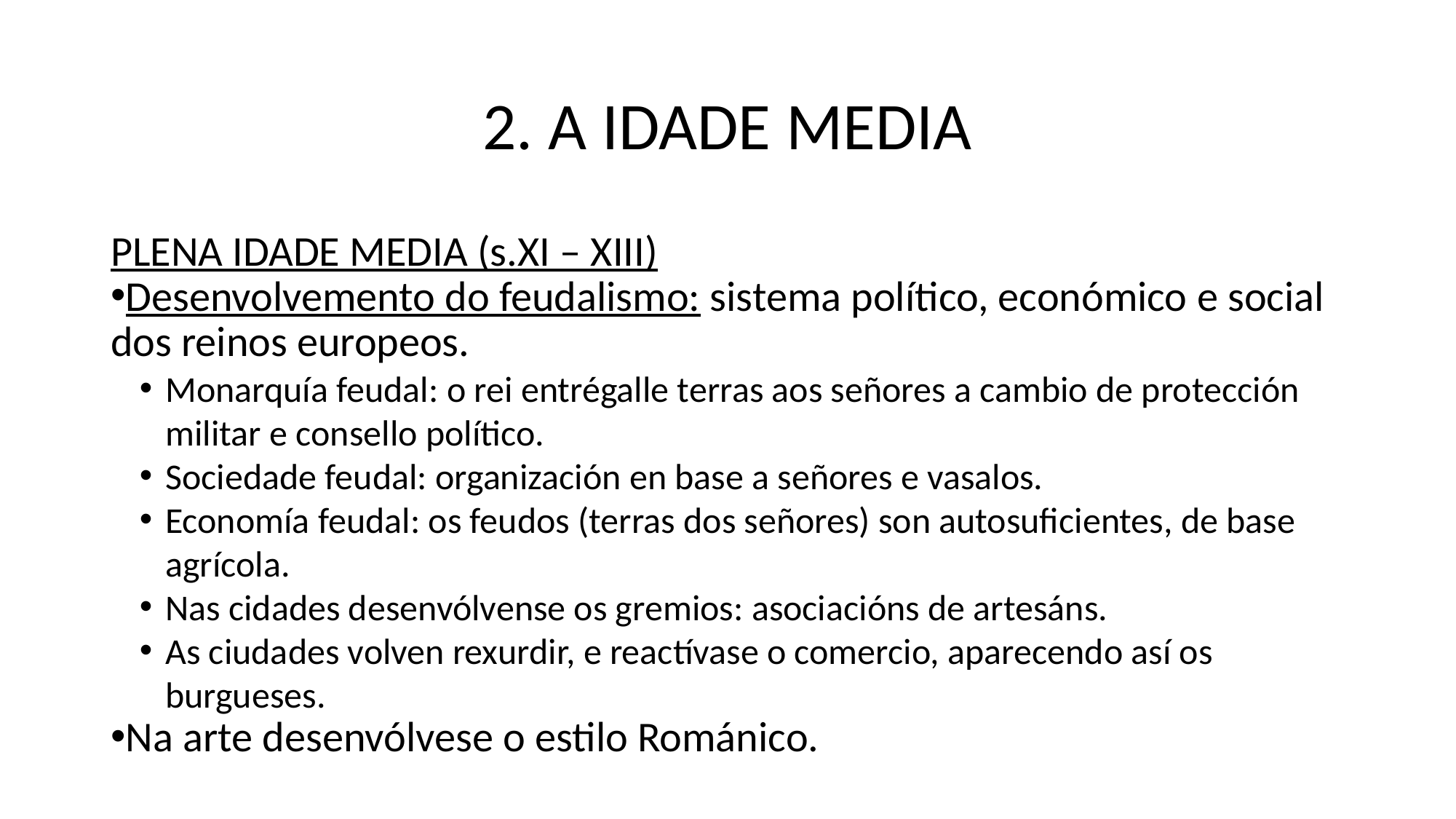

2. A IDADE MEDIA
PLENA IDADE MEDIA (s.XI – XIII)
Desenvolvemento do feudalismo: sistema político, económico e social dos reinos europeos.
Monarquía feudal: o rei entrégalle terras aos señores a cambio de protección militar e consello político.
Sociedade feudal: organización en base a señores e vasalos.
Economía feudal: os feudos (terras dos señores) son autosuficientes, de base agrícola.
Nas cidades desenvólvense os gremios: asociacións de artesáns.
As ciudades volven rexurdir, e reactívase o comercio, aparecendo así os burgueses.
Na arte desenvólvese o estilo Románico.